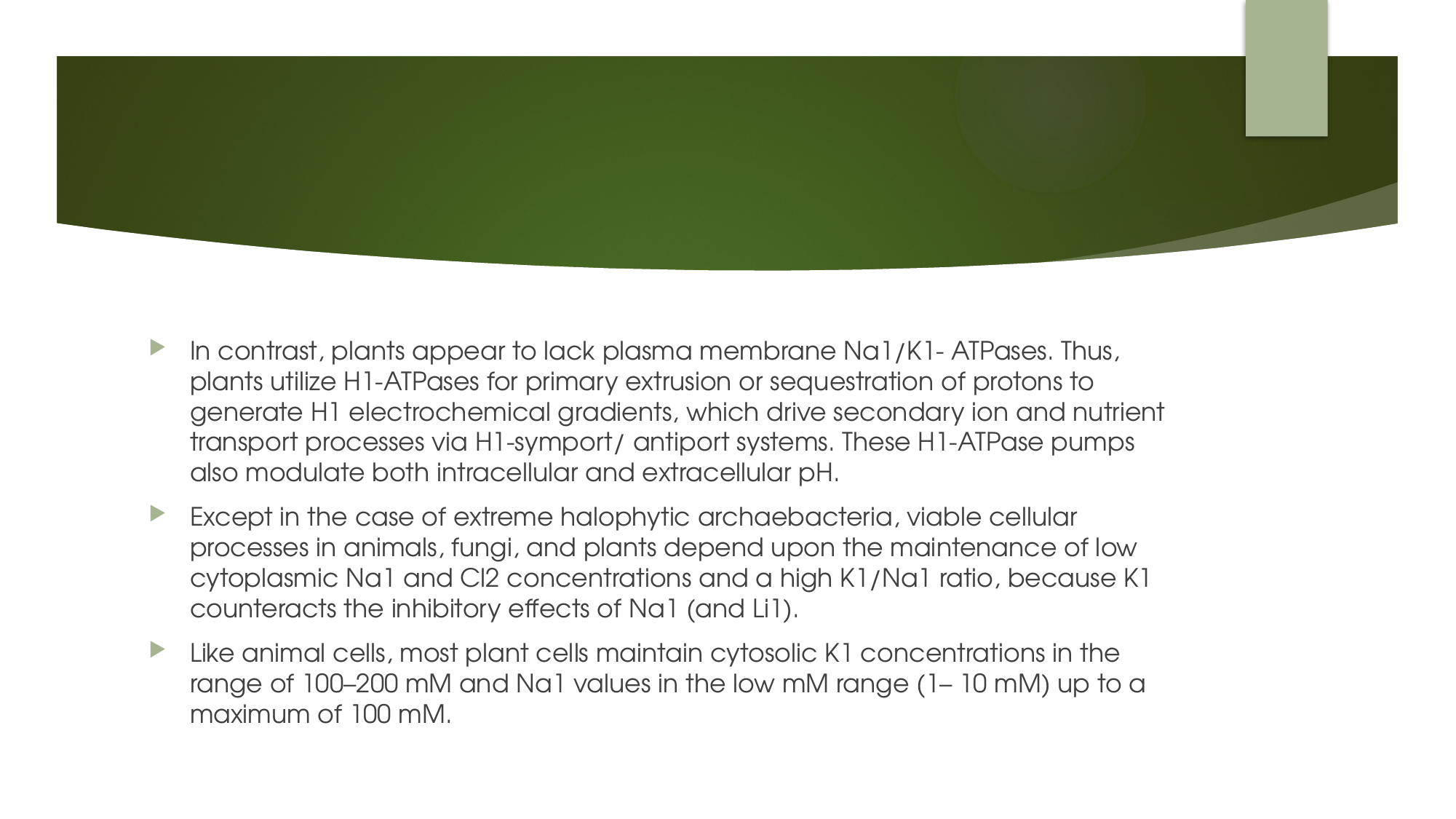

#
In contrast, plants appear to lack plasma membrane Na1/K1- ATPases. Thus, plants utilize H1-ATPases for primary extrusion or sequestration of protons to generate H1 electrochemical gradients, which drive secondary ion and nutrient transport processes via H1-symport/ antiport systems. These H1-ATPase pumps also modulate both intracellular and extracellular pH.
Except in the case of extreme halophytic archaebacteria, viable cellular processes in animals, fungi, and plants depend upon the maintenance of low cytoplasmic Na1 and Cl2 concentrations and a high K1/Na1 ratio, because K1 counteracts the inhibitory effects of Na1 (and Li1).
Like animal cells, most plant cells maintain cytosolic K1 concentrations in the range of 100–200 mM and Na1 values in the low mM range (1– 10 mM) up to a maximum of 100 mM.